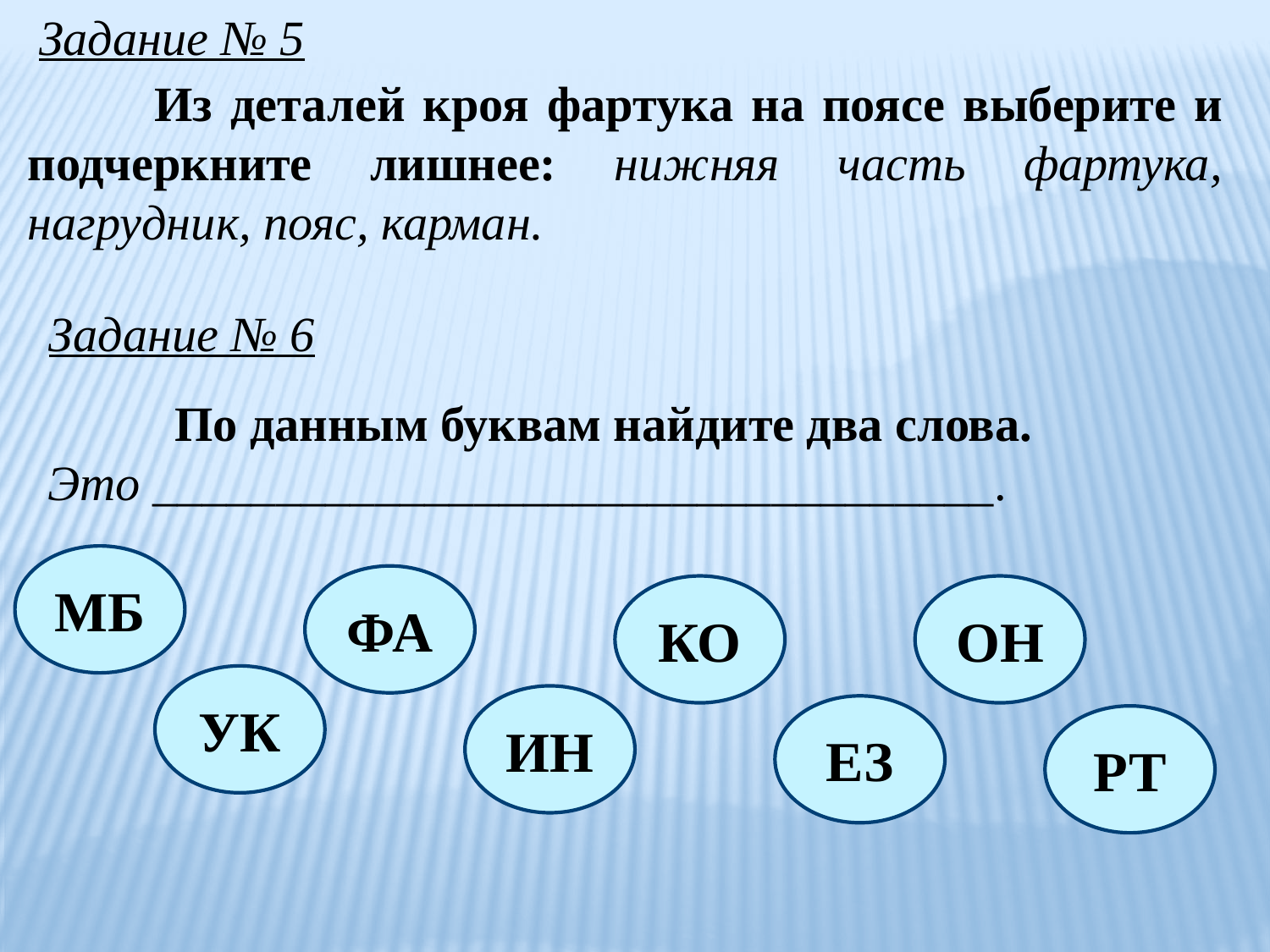

Задание № 5
	Из деталей кроя фартука на поясе выберите и подчеркните лишнее: нижняя часть фартука, нагрудник, пояс, карман.
Задание № 6
	По данным буквам найдите два слова.
Это __________________________________.
МБ
ФА
КО
ОН
УК
ИН
ЕЗ
РТ